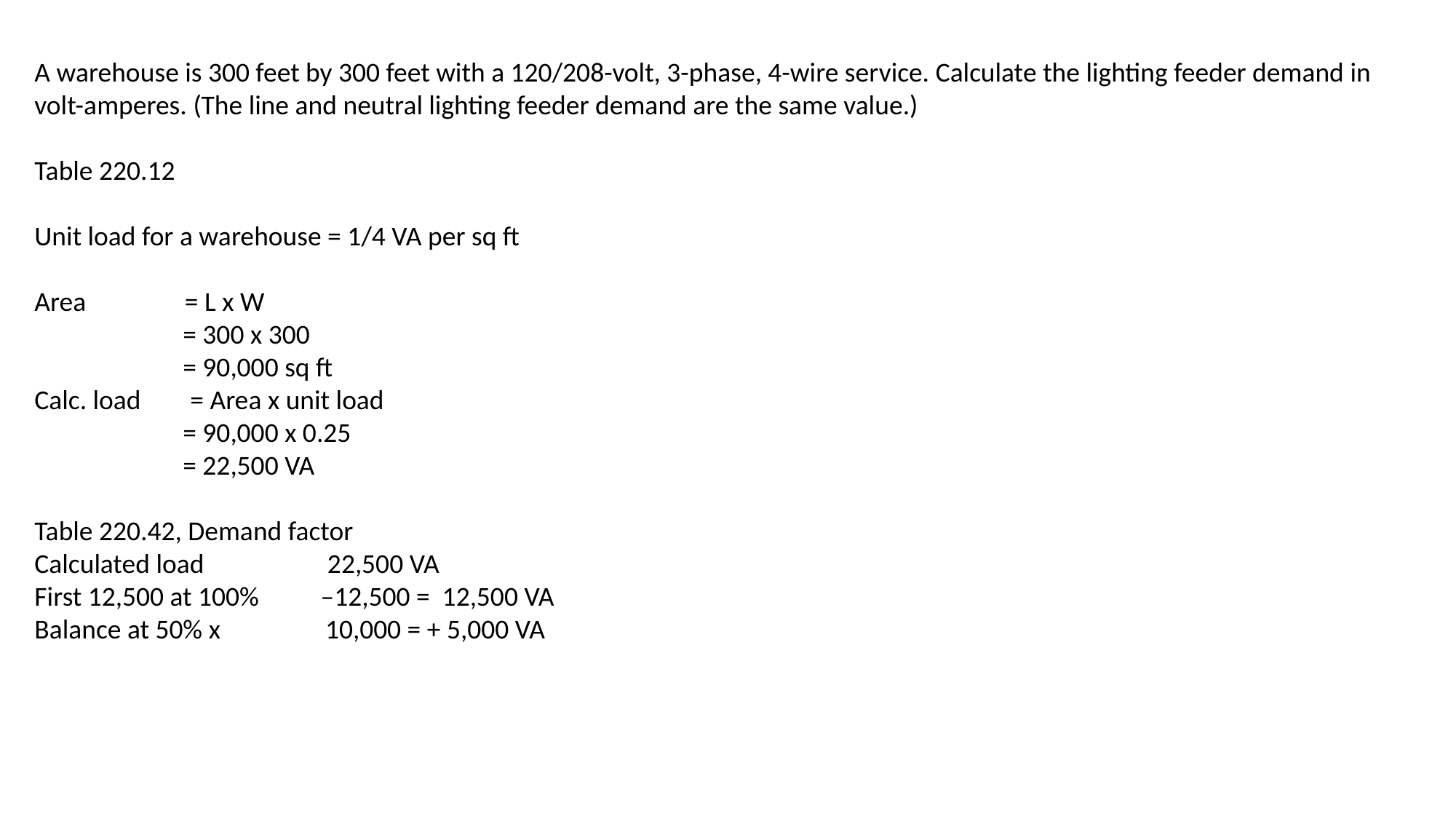

A warehouse is 300 feet by 300 feet with a 120/208-volt, 3-phase, 4-wire service. Calculate the lighting feeder demand in volt-amperes. (The line and neutral lighting feeder demand are the same value.)

Table 220.12

Unit load for a warehouse = 1/4 VA per sq ft

Area                = L x W
                        = 300 x 300
                        = 90,000 sq ft
Calc. load        = Area x unit load
                        = 90,000 x 0.25
                        = 22,500 VA

Table 220.42, Demand factor
Calculated load                    22,500 VA
First 12,500 at 100%          –12,500 =  12,500 VA
Balance at 50% x                 10,000 = + 5,000 VA